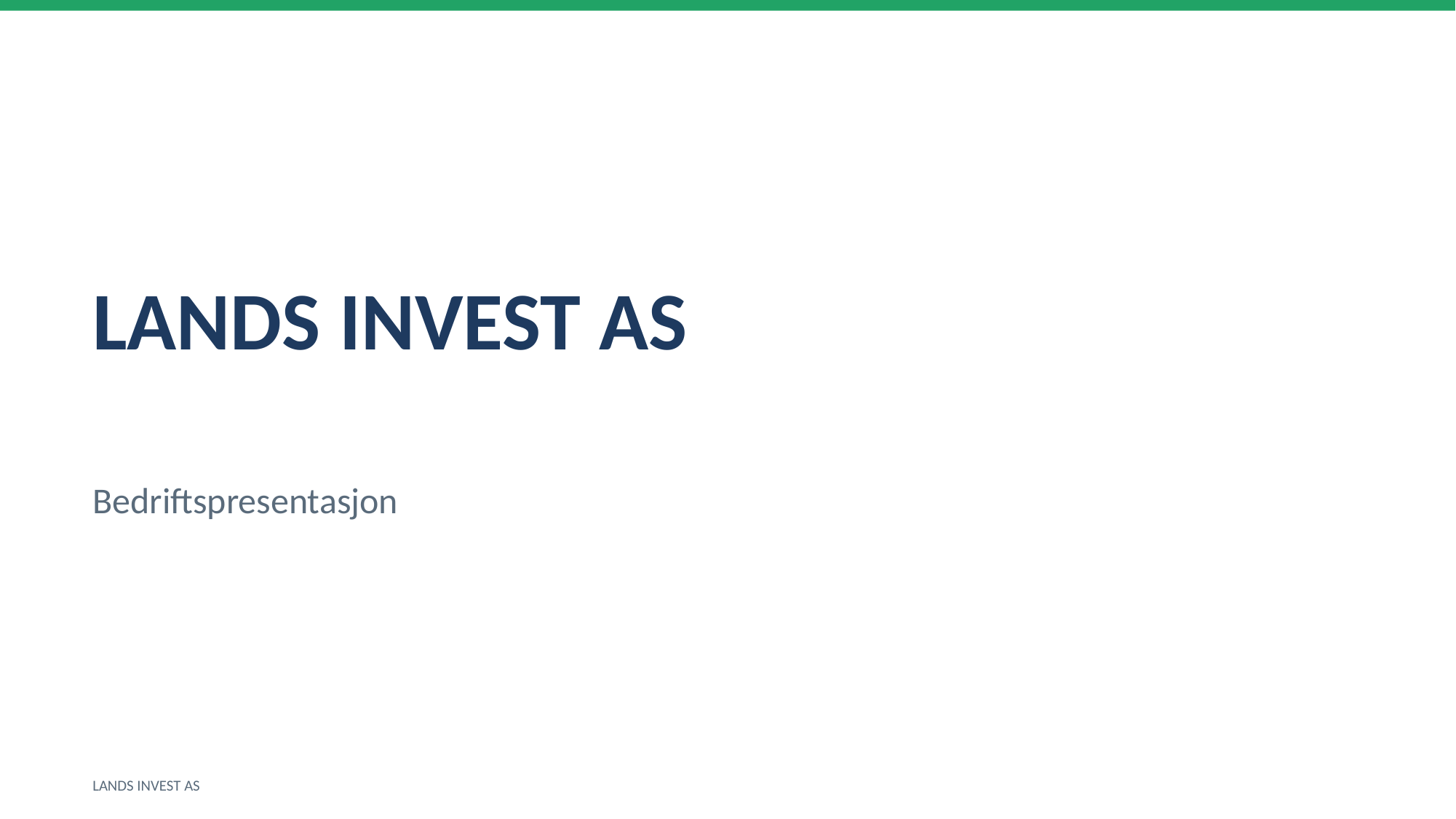

LANDS INVEST AS
Bedriftspresentasjon
LANDS INVEST AS